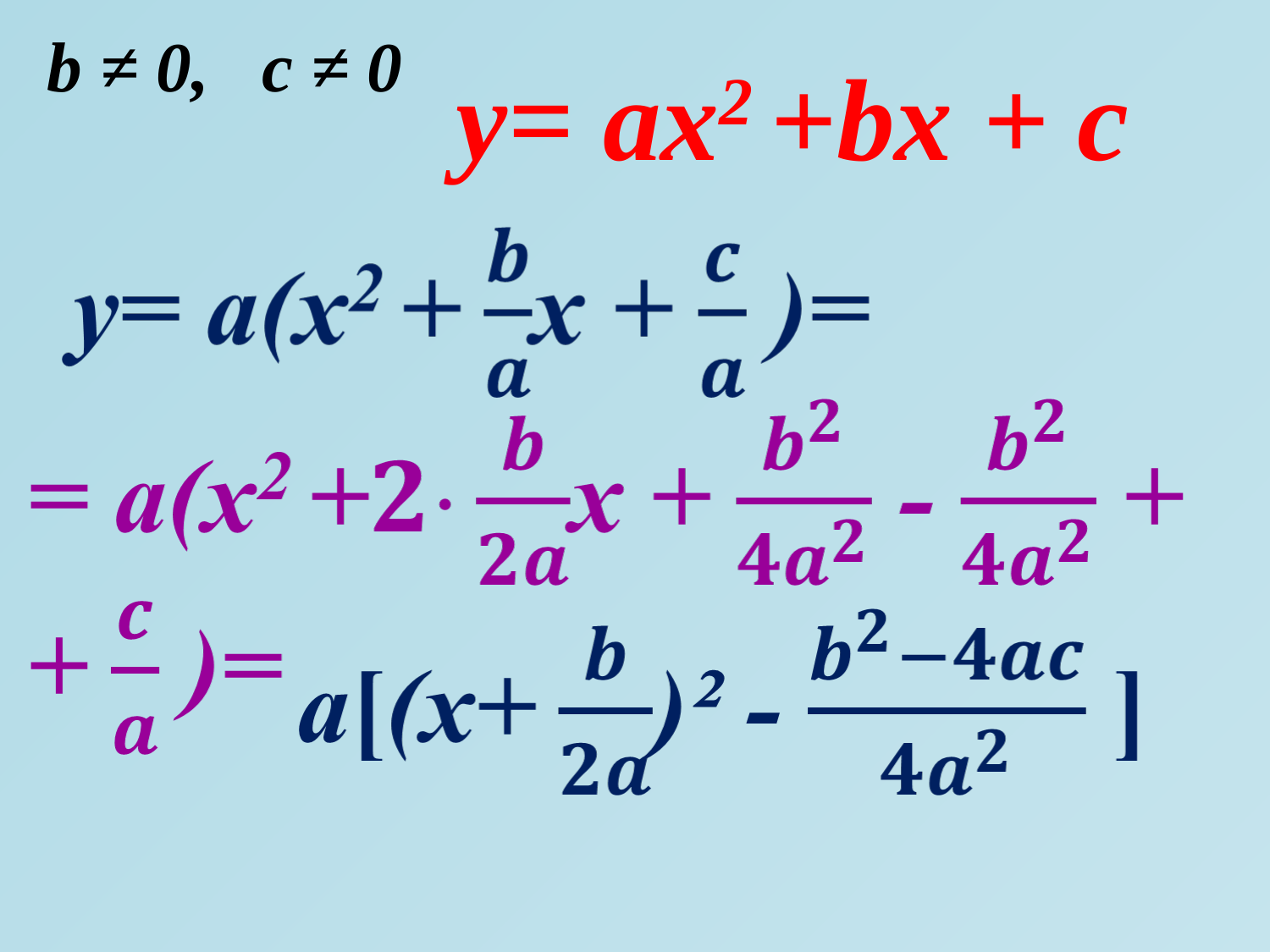

b ≠ 0,   c ≠ 0
 y= ax2 +bx + c